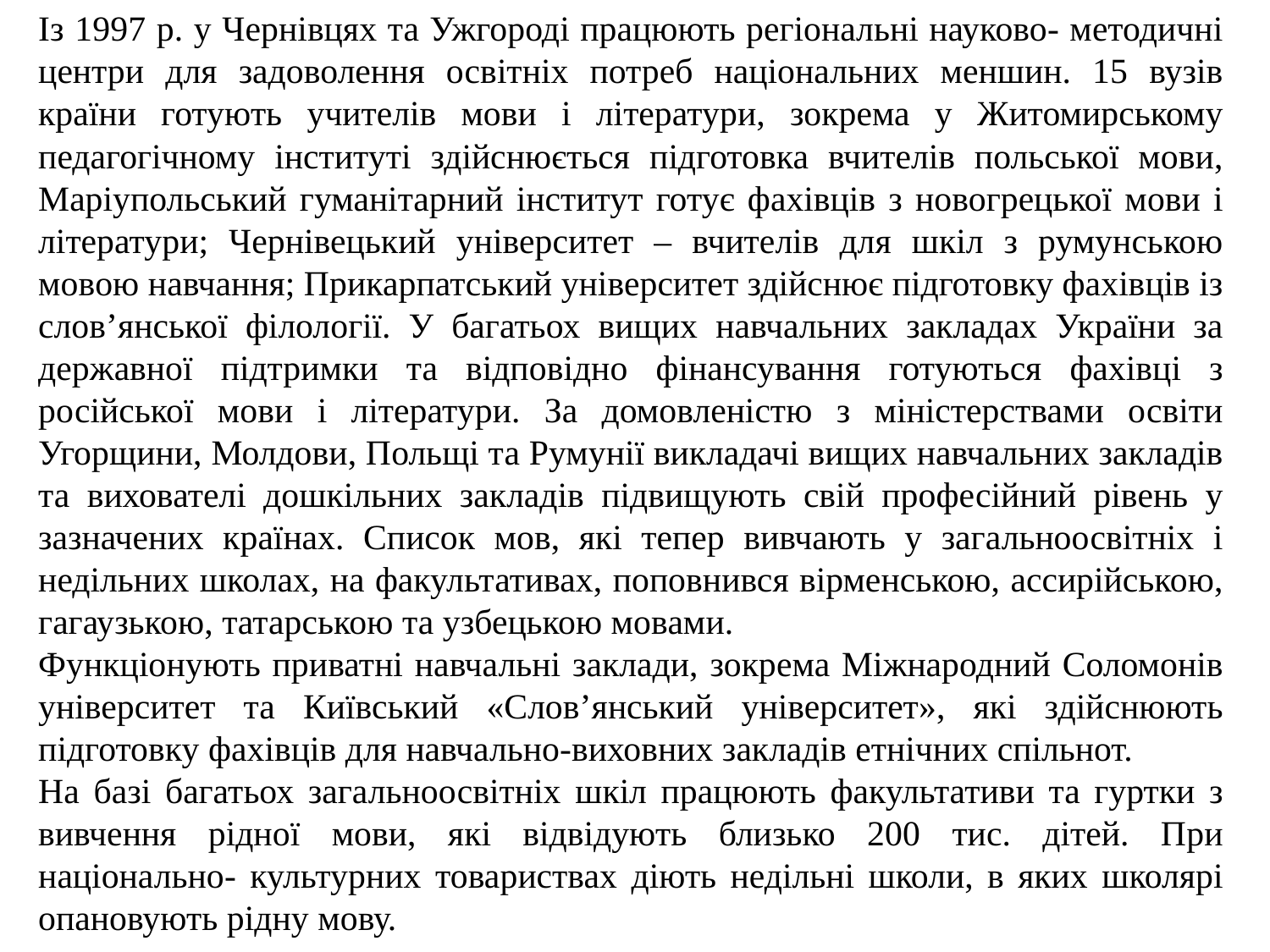

Із 1997 р. у Чернівцях та Ужгороді працюють регіональні науково- методичні центри для задоволення освітніх потреб національних меншин. 15 вузів країни готують учителів мови і літератури, зокрема у Житомирському педагогічному інституті здійснюється підготовка вчителів польської мови, Маріупольський гуманітарний інститут готує фахівців з новогрецької мови і літератури; Чернівецький університет – вчителів для шкіл з румунською мовою навчання; Прикарпатський університет здійснює підготовку фахівців із
слов’янської філології. У багатьох вищих навчальних закладах України за державної підтримки та відповідно фінансування готуються фахівці з російської мови і літератури. За домовленістю з міністерствами освіти Угорщини, Молдови, Польщі та Румунії викладачі вищих навчальних закладів та вихователі дошкільних закладів підвищують свій професійний рівень у зазначених країнах. Список мов, які тепер вивчають у загальноосвітніх і недільних школах, на факультативах, поповнився вірменською, ассирійською, гагаузькою, татарською та узбецькою мовами.
Функціонують приватні навчальні заклади, зокрема Міжнародний Соломонів університет та Київський «Слов’янський університет», які здійснюють підготовку фахівців для навчально-виховних закладів етнічних спільнот.
На базі багатьох загальноосвітніх шкіл працюють факультативи та гуртки з вивчення рідної мови, які відвідують близько 200 тис. дітей. При національно- культурних товариствах діють недільні школи, в яких школярі опановують рідну мову.